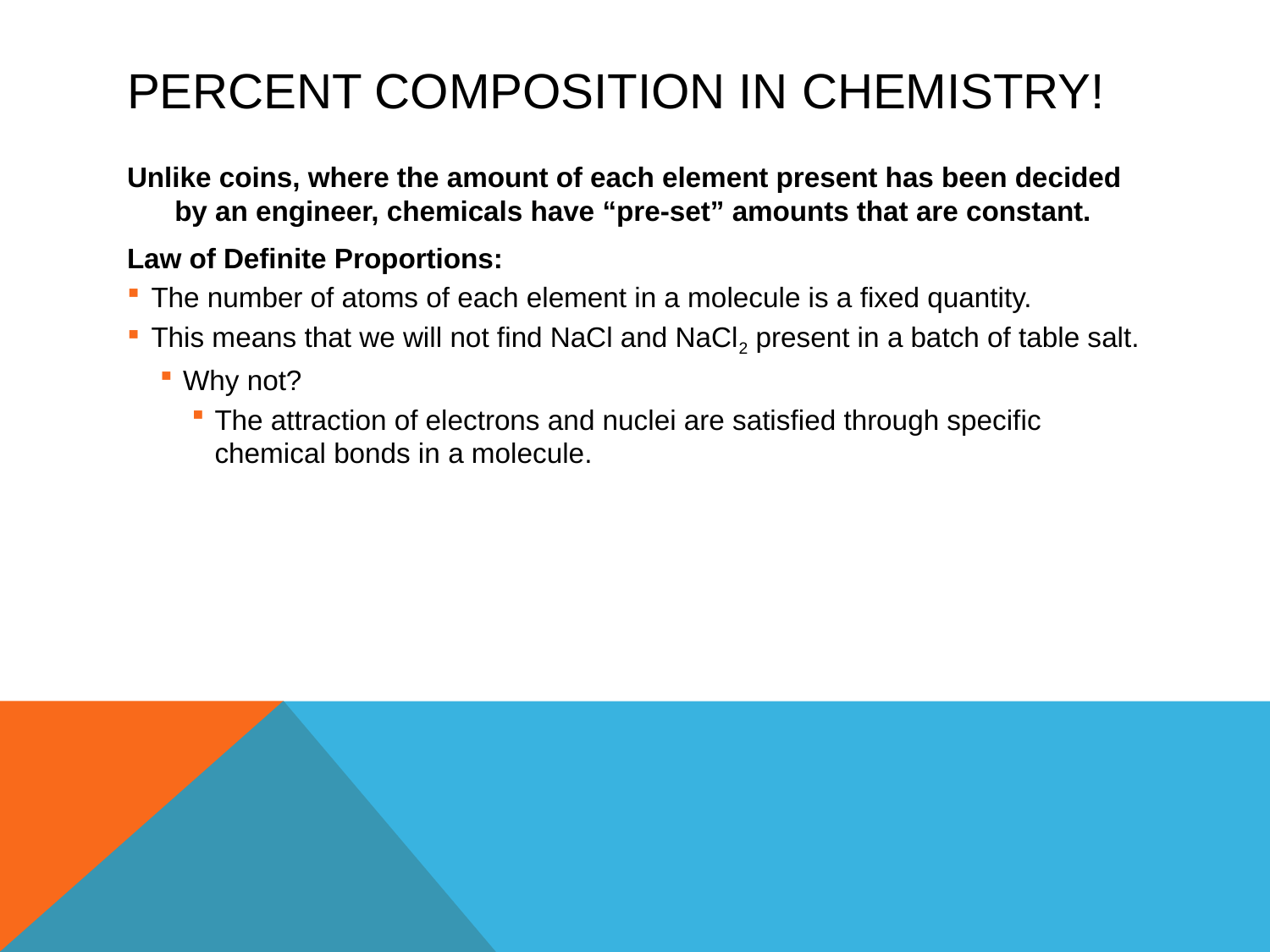

# Percent Composition in chemistry!
Unlike coins, where the amount of each element present has been decided by an engineer, chemicals have “pre-set” amounts that are constant.
Law of Definite Proportions:
The number of atoms of each element in a molecule is a fixed quantity.
This means that we will not find NaCl and NaCl2 present in a batch of table salt.
Why not?
The attraction of electrons and nuclei are satisfied through specific chemical bonds in a molecule.